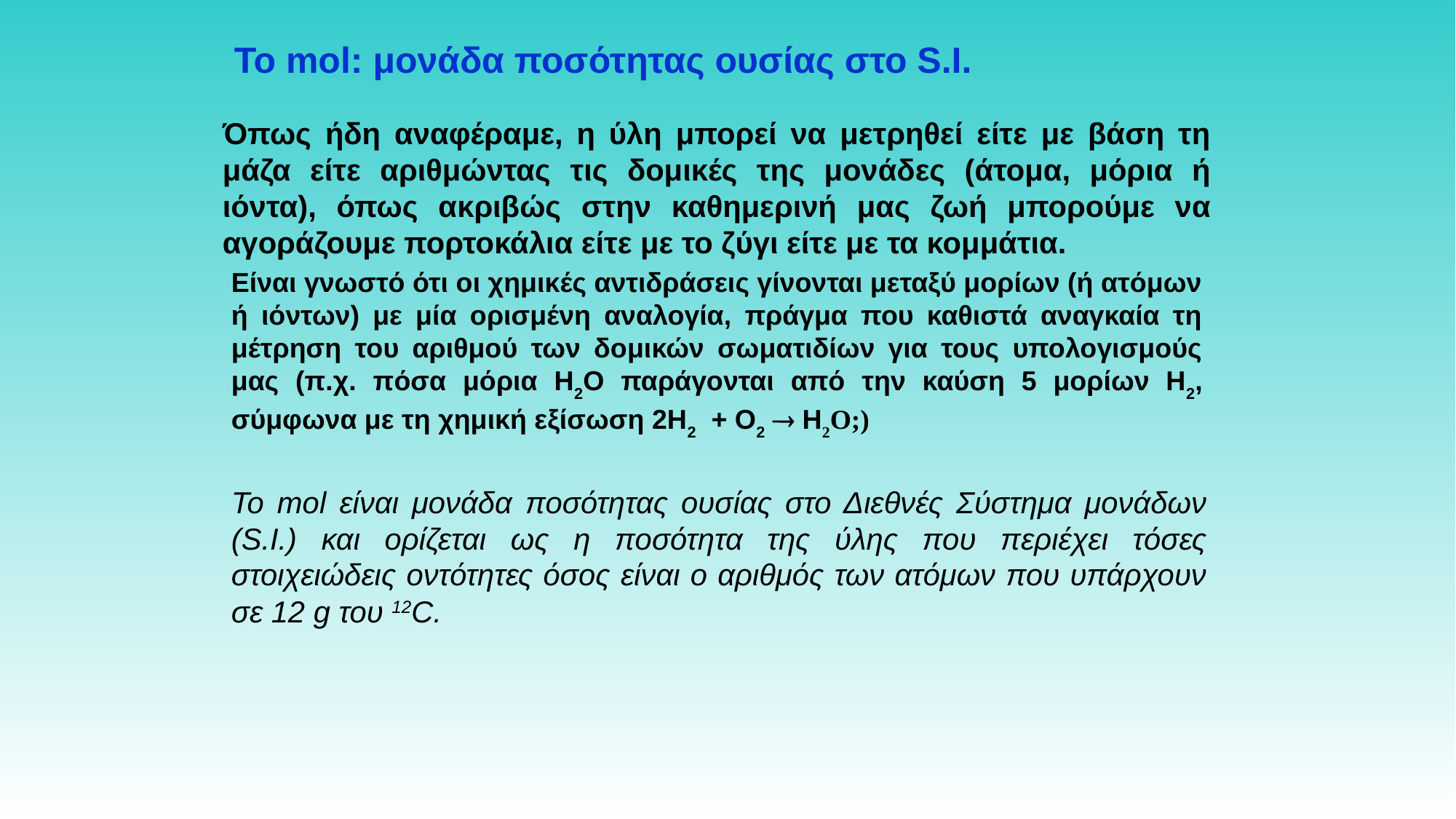

Το mol: μονάδα ποσότητας ουσίας στο S.I.
Όπως ήδη αναφέραμε, η ύλη μπορεί να μετρηθεί είτε με βάση τη μάζα είτε αριθμώντας τις δομικές της μονάδες (άτομα, μόρια ή ιόντα), όπως ακριβώς στην καθημερινή μας ζωή μπορούμε να αγοράζουμε πορτοκάλια είτε με το ζύγι είτε με τα κομμάτια.
Είναι γνωστό ότι οι χημικές αντιδράσεις γίνονται μεταξύ μορίων (ή ατόμων ή ιόντων) με μία ορισμένη αναλογία, πράγμα που καθιστά αναγκαία τη μέτρηση του αριθμού των δομικών σωματιδίων για τους υπολογισμούς μας (π.χ. πόσα μόρια Η2Ο παράγονται από την καύση 5 μορίων Η2, σύμφωνα με τη χημική εξίσωση 2Η2  + Ο2 → Η2Ο;)
Το mol είναι μονάδα ποσότητας ουσίας στο Διεθνές Σύστημα μονάδων (S.I.) και ορίζεται ως η ποσότητα της ύλης που περιέχει τόσες στοιχειώδεις οντότητες όσος είναι ο αριθμός των ατόμων που υπάρχουν σε 12 g του 12C.